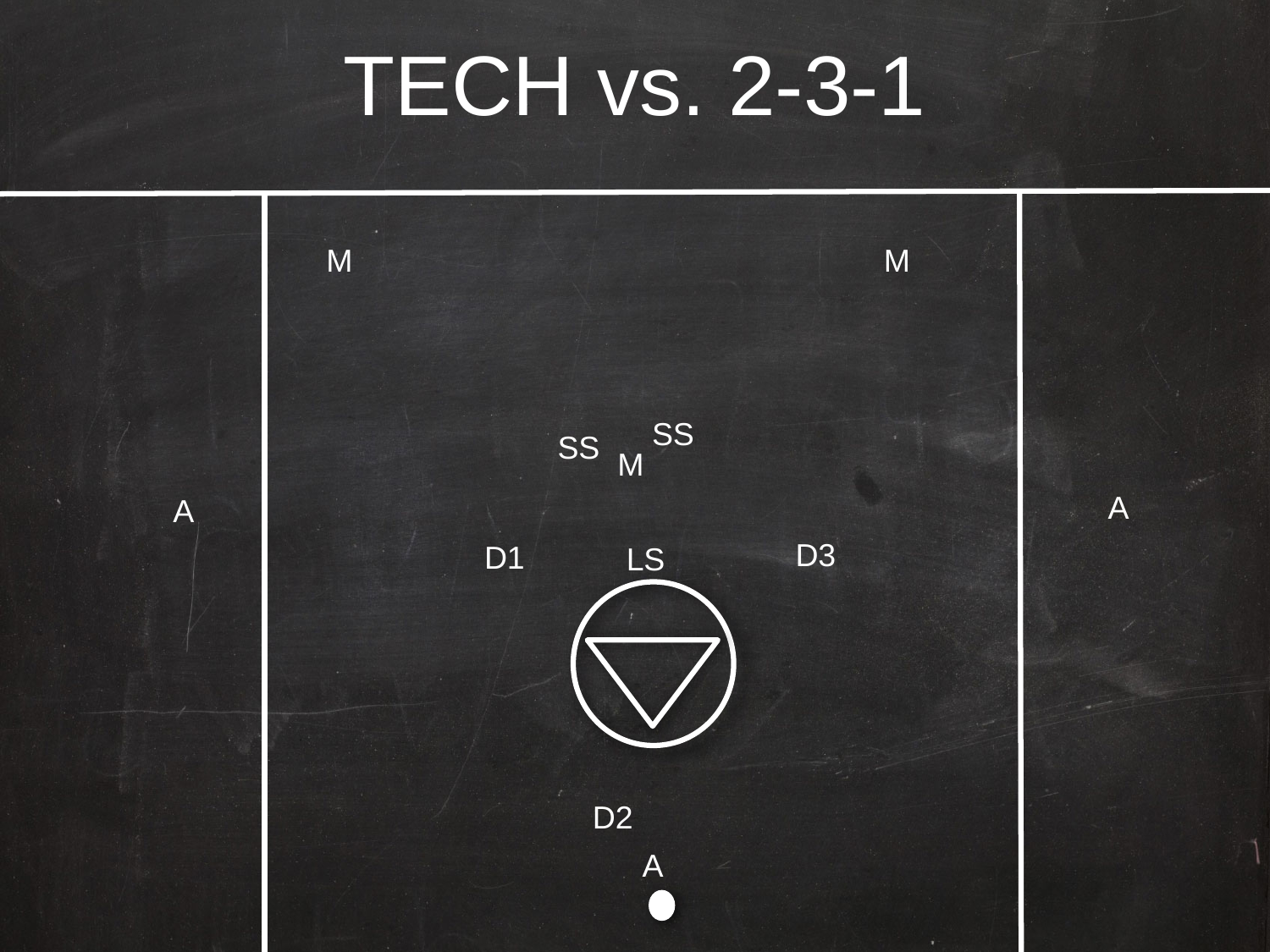

# TECH vs. 2-3-1
M
M
SS
SS
M
A
A
D3
D1
LS
D2
A